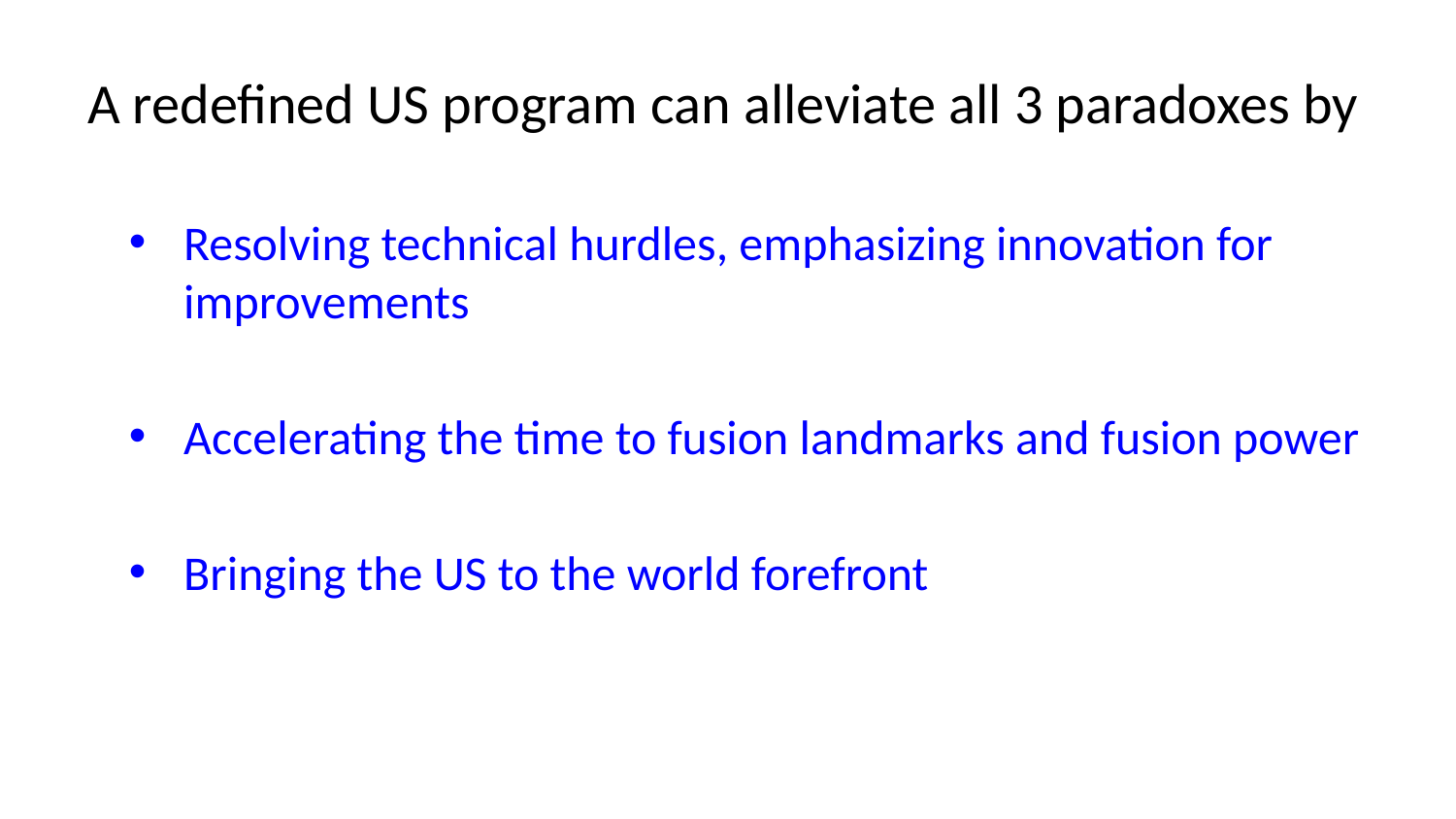

# A redefined US program can alleviate all 3 paradoxes by
Resolving technical hurdles, emphasizing innovation for improvements

Accelerating the time to fusion landmarks and fusion power

Bringing the US to the world forefront